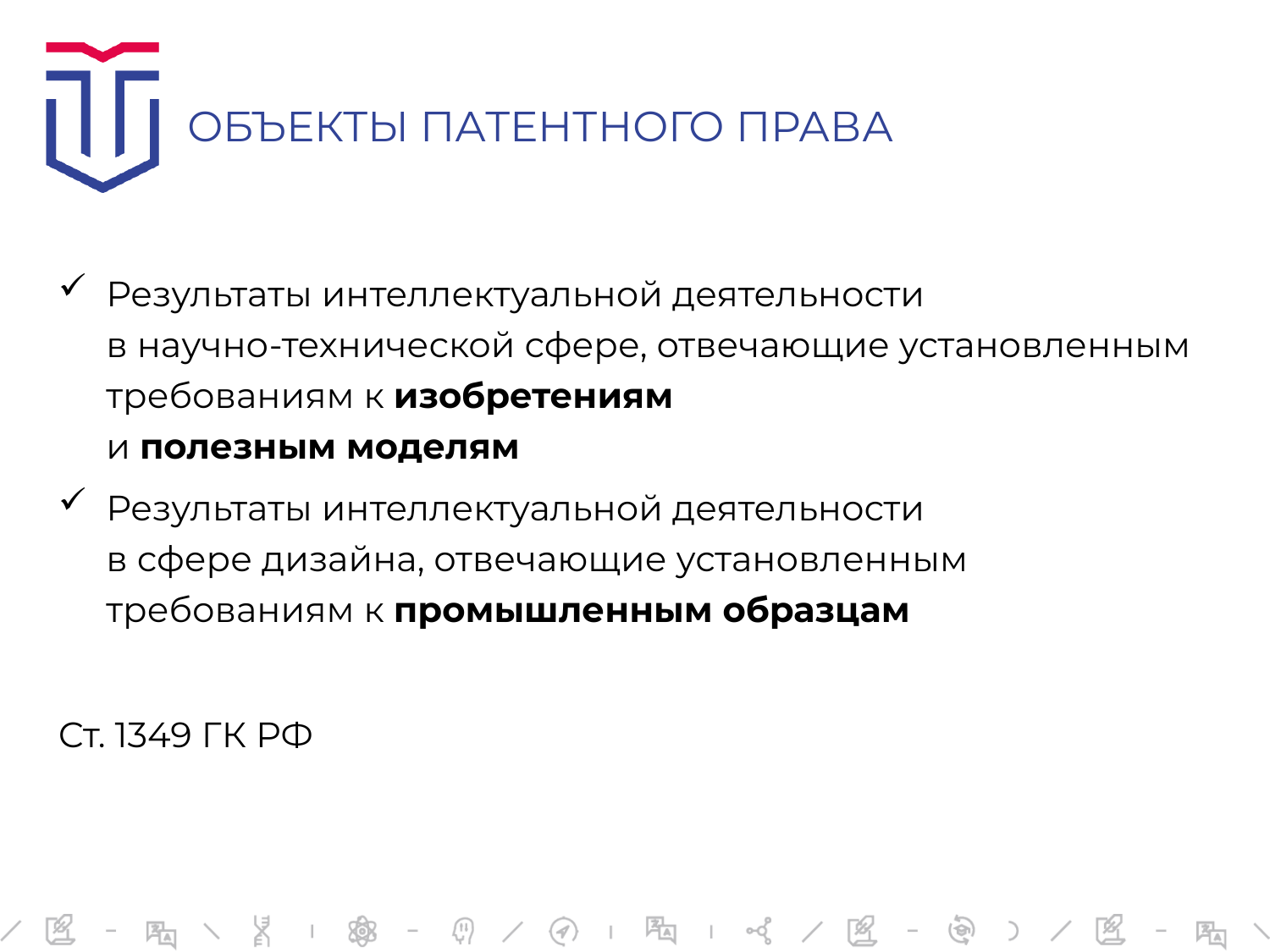

# ОБЪЕКТЫ ПАТЕНТНОГО ПРАВА
Результаты интеллектуальной деятельности
в научно-технической сфере, отвечающие установленным требованиям к изобретениям
и полезным моделям
Результаты интеллектуальной деятельности
в сфере дизайна, отвечающие установленным требованиям к промышленным образцам
Ст. 1349 ГК РФ